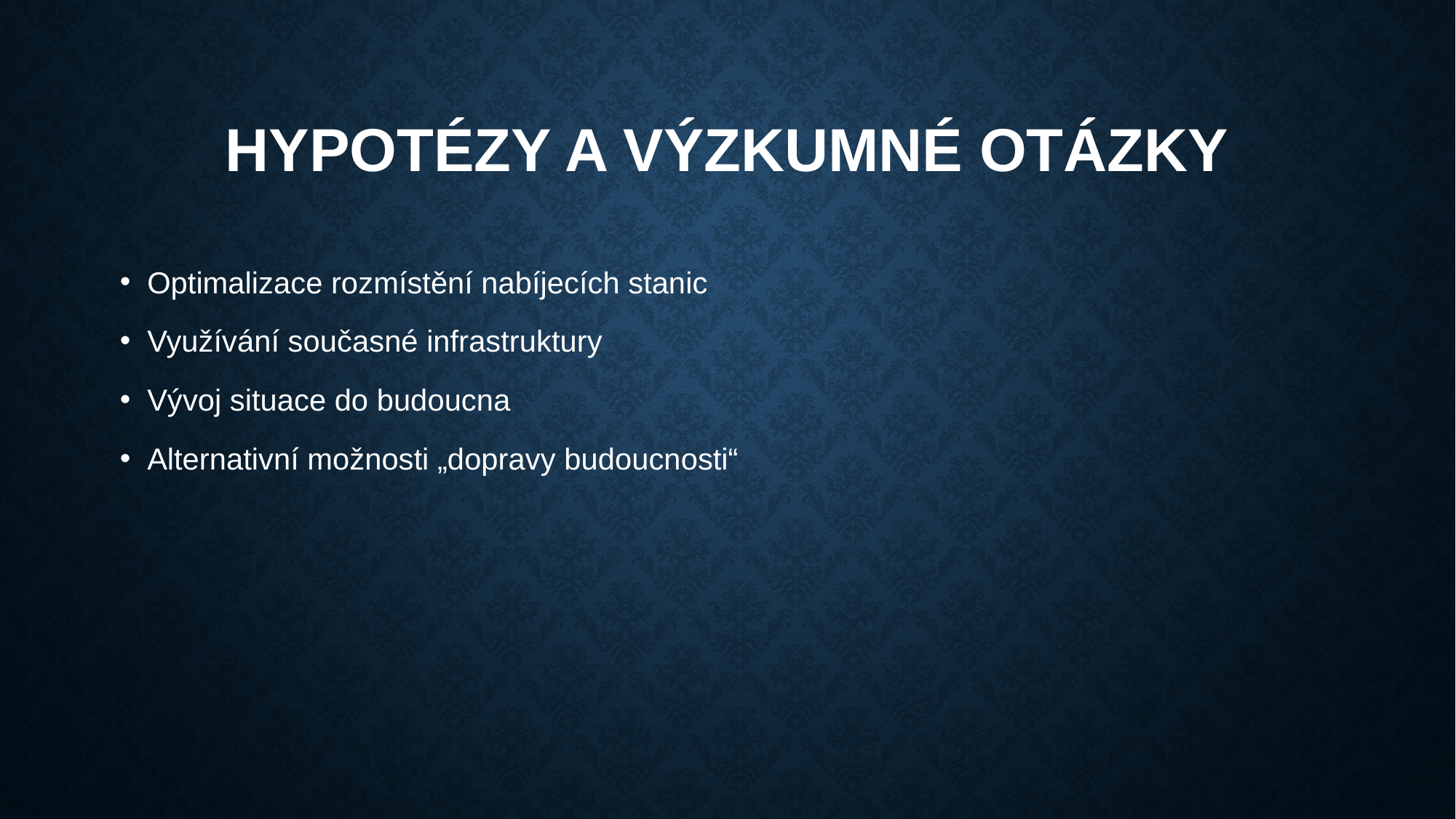

# Hypotézy a výzkumné otázky
Optimalizace rozmístění nabíjecích stanic
Využívání současné infrastruktury
Vývoj situace do budoucna
Alternativní možnosti „dopravy budoucnosti“